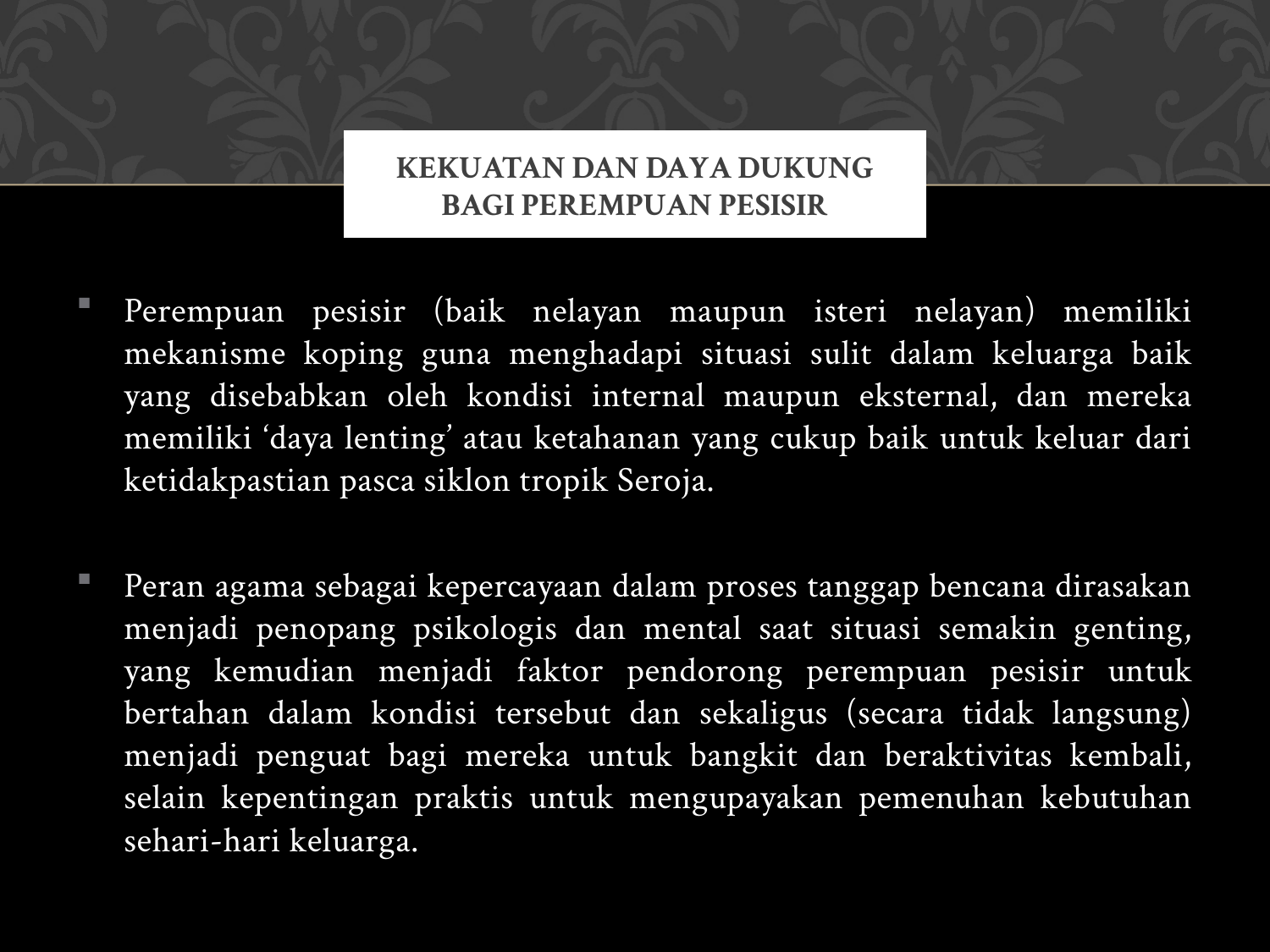

# kekuatan dan daya dukung bagi perempuan pesisir
Perempuan pesisir (baik nelayan maupun isteri nelayan) memiliki mekanisme koping guna menghadapi situasi sulit dalam keluarga baik yang disebabkan oleh kondisi internal maupun eksternal, dan mereka memiliki ‘daya lenting’ atau ketahanan yang cukup baik untuk keluar dari ketidakpastian pasca siklon tropik Seroja.

Peran agama sebagai kepercayaan dalam proses tanggap bencana dirasakan menjadi penopang psikologis dan mental saat situasi semakin genting, yang kemudian menjadi faktor pendorong perempuan pesisir untuk bertahan dalam kondisi tersebut dan sekaligus (secara tidak langsung) menjadi penguat bagi mereka untuk bangkit dan beraktivitas kembali, selain kepentingan praktis untuk mengupayakan pemenuhan kebutuhan sehari-hari keluarga.